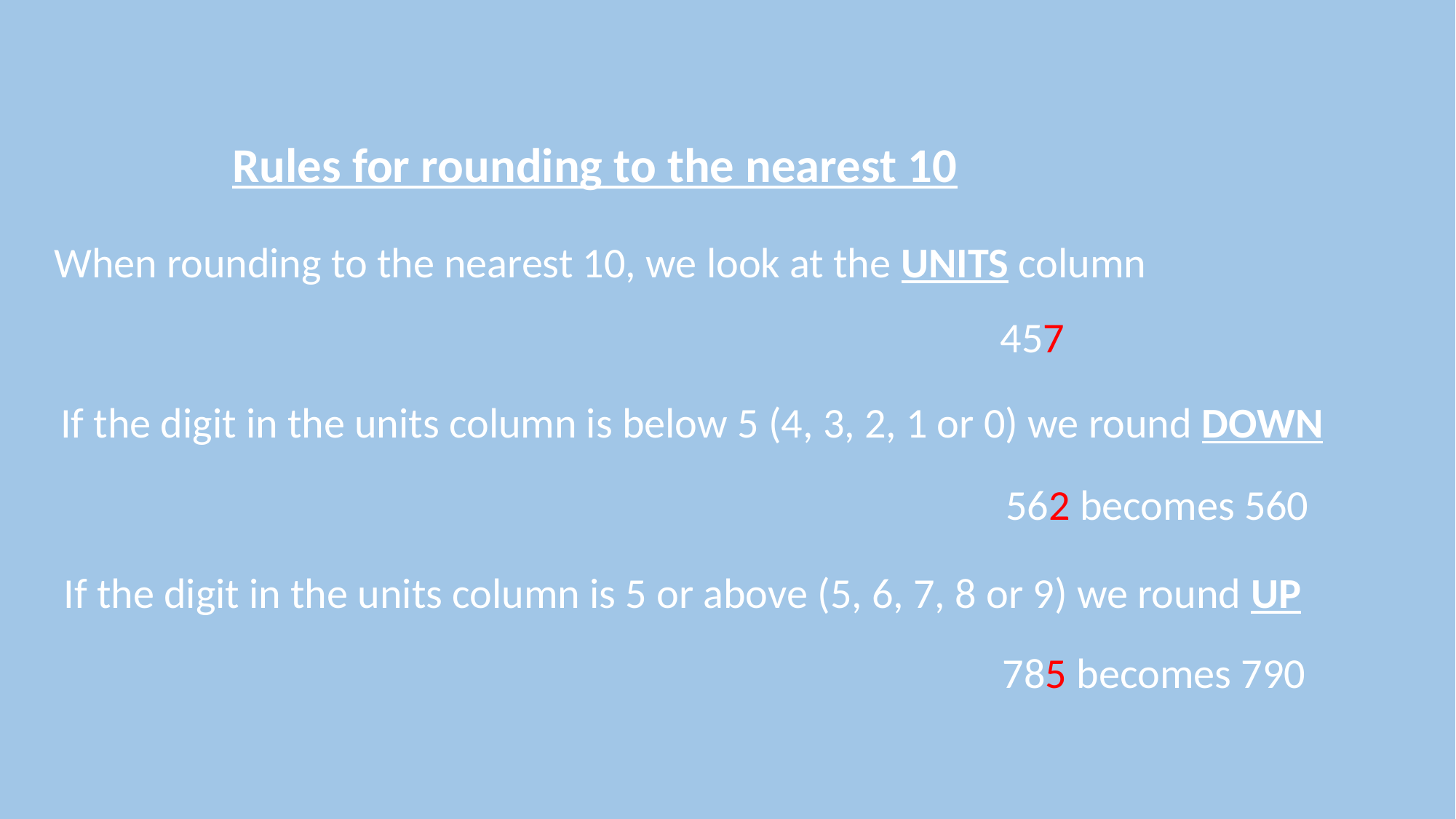

Rules for rounding to the nearest 10
When rounding to the nearest 10, we look at the UNITS column
457
If the digit in the units column is below 5 (4, 3, 2, 1 or 0) we round DOWN
562 becomes 560
If the digit in the units column is 5 or above (5, 6, 7, 8 or 9) we round UP
785 becomes 790